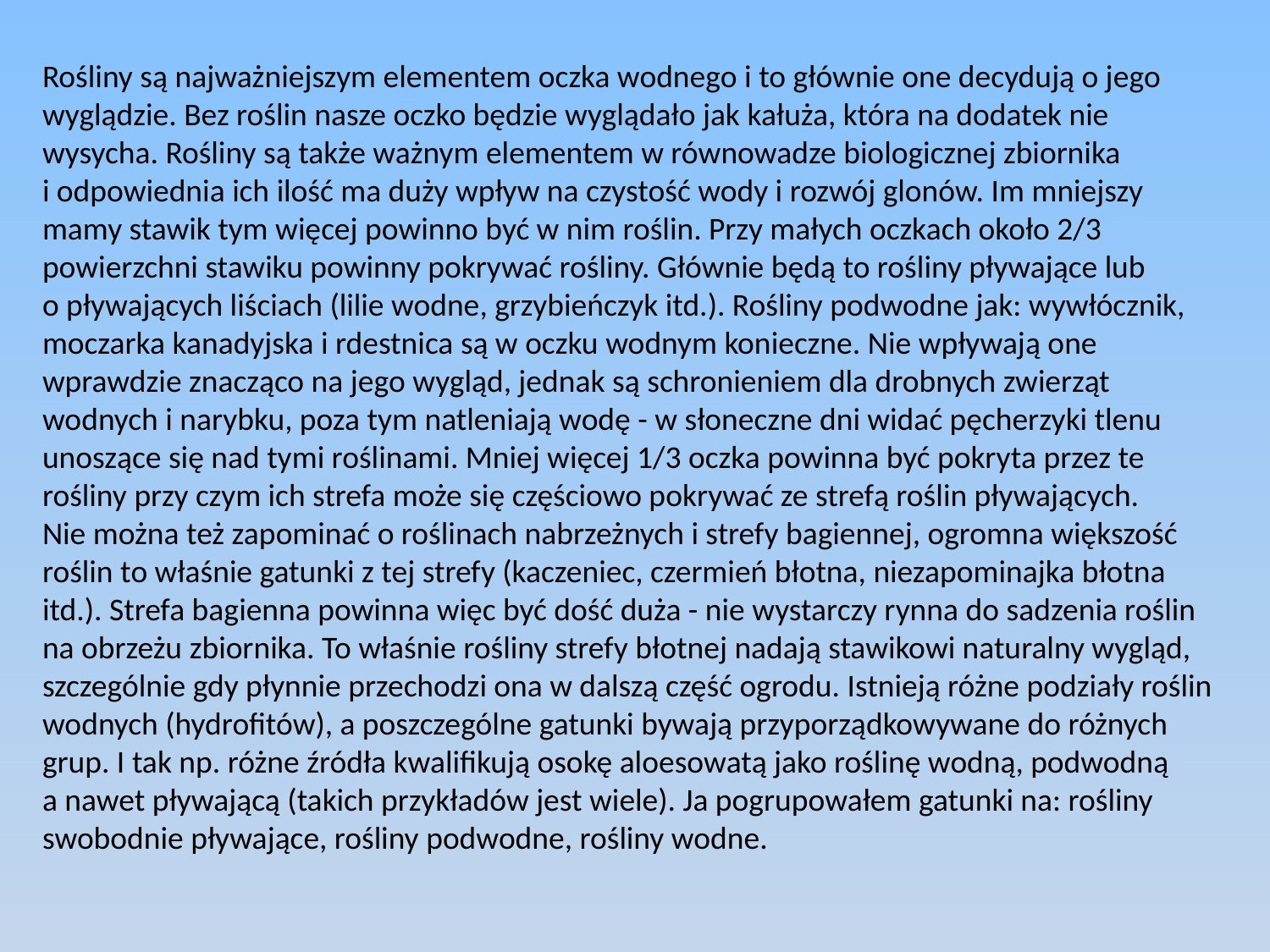

Rośliny są najważniejszym elementem oczka wodnego i to głównie one decydują o jego wyglądzie. Bez roślin nasze oczko będzie wyglądało jak kałuża, która na dodatek nie wysycha. Rośliny są także ważnym elementem w równowadze biologicznej zbiornika
i odpowiednia ich ilość ma duży wpływ na czystość wody i rozwój glonów. Im mniejszy mamy stawik tym więcej powinno być w nim roślin. Przy małych oczkach około 2/3 powierzchni stawiku powinny pokrywać rośliny. Głównie będą to rośliny pływające lub
o pływających liściach (lilie wodne, grzybieńczyk itd.). Rośliny podwodne jak: wywłócznik, moczarka kanadyjska i rdestnica są w oczku wodnym konieczne. Nie wpływają one wprawdzie znacząco na jego wygląd, jednak są schronieniem dla drobnych zwierząt wodnych i narybku, poza tym natleniają wodę - w słoneczne dni widać pęcherzyki tlenu unoszące się nad tymi roślinami. Mniej więcej 1/3 oczka powinna być pokryta przez te rośliny przy czym ich strefa może się częściowo pokrywać ze strefą roślin pływających.
Nie można też zapominać o roślinach nabrzeżnych i strefy bagiennej, ogromna większość roślin to właśnie gatunki z tej strefy (kaczeniec, czermień błotna, niezapominajka błotna itd.). Strefa bagienna powinna więc być dość duża - nie wystarczy rynna do sadzenia roślin na obrzeżu zbiornika. To właśnie rośliny strefy błotnej nadają stawikowi naturalny wygląd, szczególnie gdy płynnie przechodzi ona w dalszą część ogrodu. Istnieją różne podziały roślin wodnych (hydrofitów), a poszczególne gatunki bywają przyporządkowywane do różnych grup. I tak np. różne źródła kwalifikują osokę aloesowatą jako roślinę wodną, podwodną
a nawet pływającą (takich przykładów jest wiele). Ja pogrupowałem gatunki na: rośliny swobodnie pływające, rośliny podwodne, rośliny wodne.